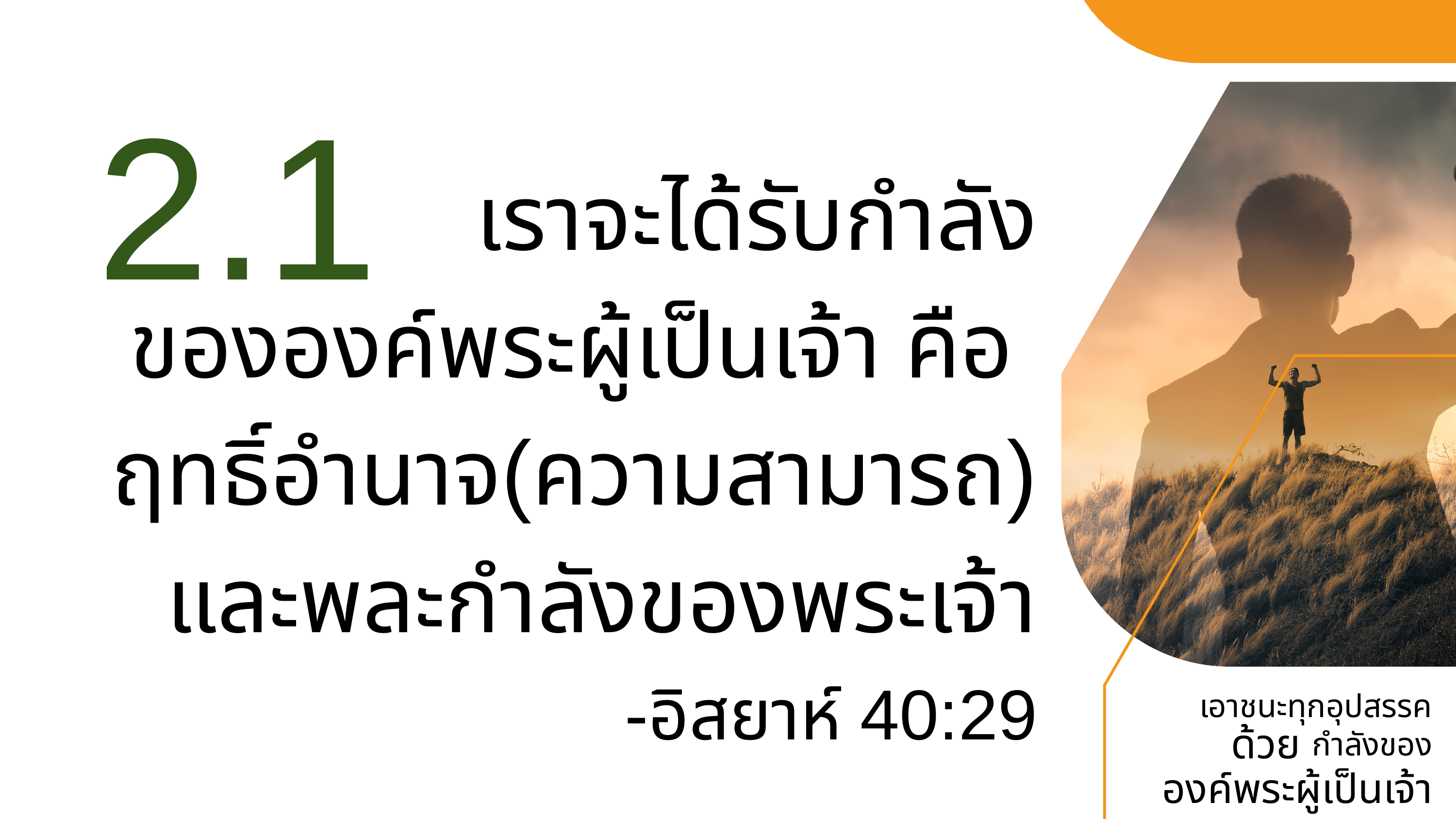

2.1

เราจะได้รับกำลัง
ขององค์พระผู้เป็นเจ้า คือ
ฤทธิ์อำนาจ(ความสามารถ)
และพละกำลังของพระเจ้า

-อิสยาห์ 40:29
เอาชนะทุกอุปสรรค
กำลังของ
องค์พระผู้เป็นเจ้า
ด้วย